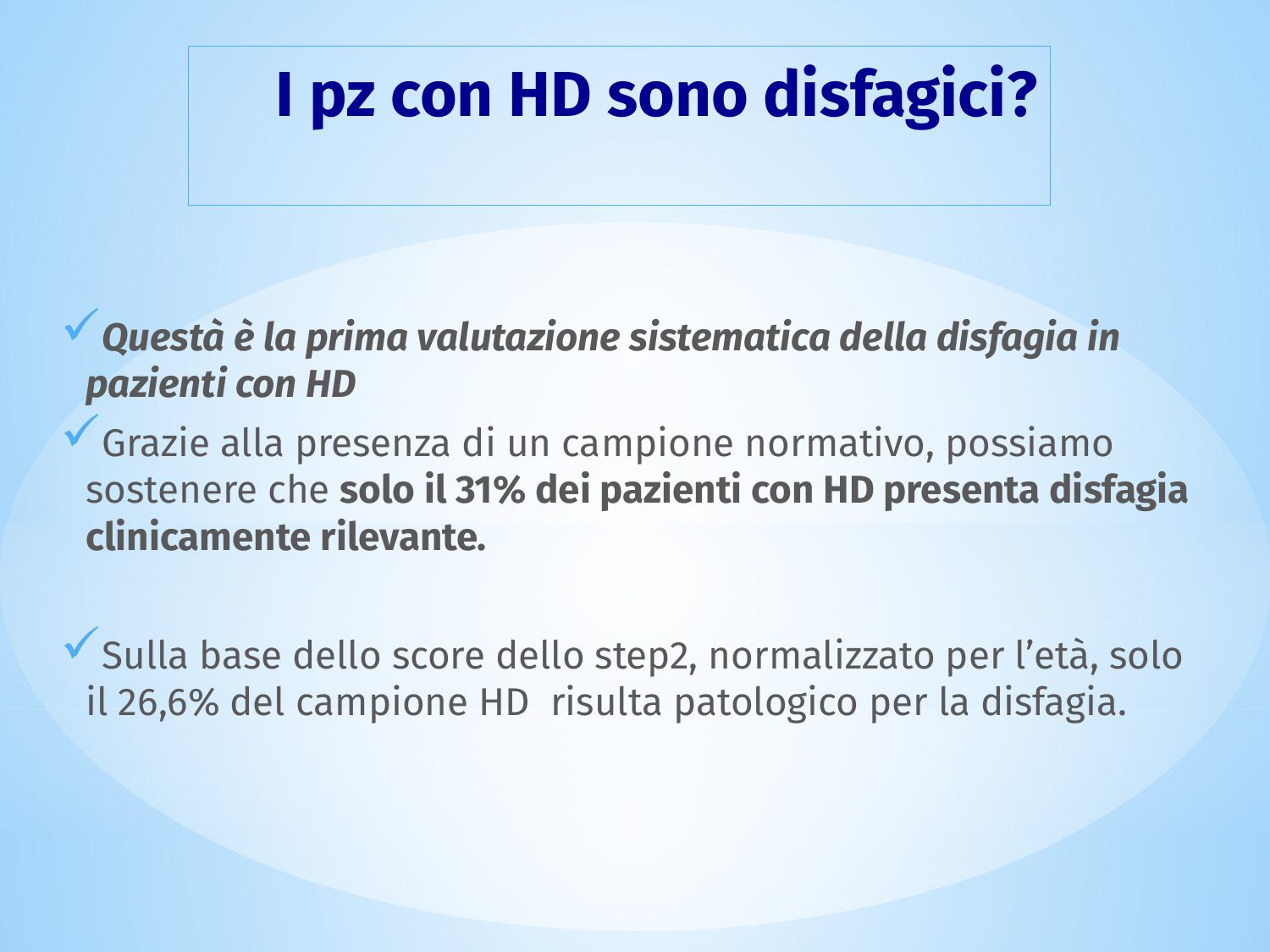

# I pz con HD sono disfagici?

Questà è la prima valutazione sistematica della disfagia in pazienti con HD
Grazie alla presenza di un campione normativo, possiamo sostenere che solo il 31% dei pazienti con HD presenta disfagia clinicamente rilevante.

Sulla base dello score dello step2, normalizzato per l’età, solo il 26,6% del campione HD  risulta patologico per la disfagia.